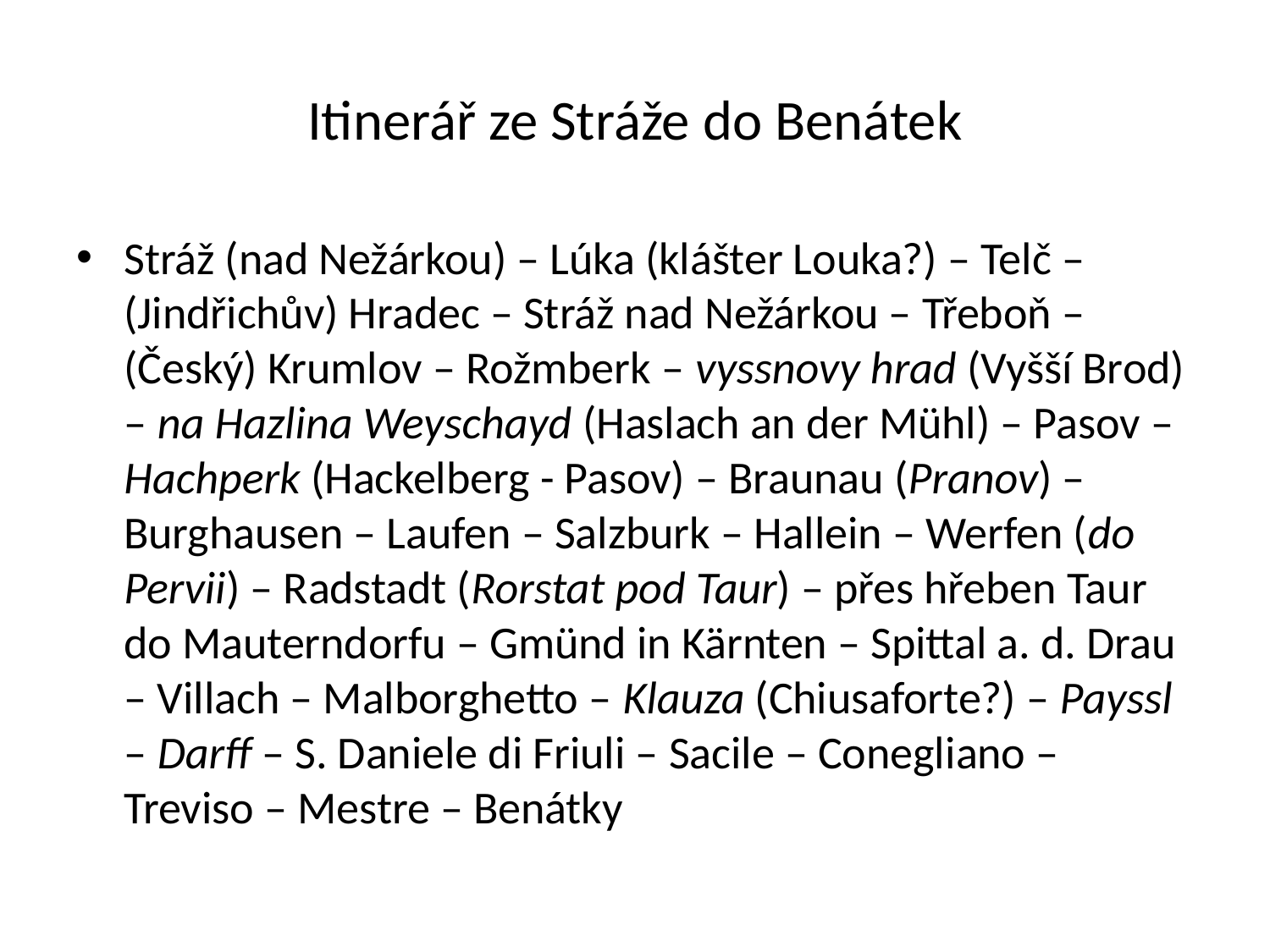

# Itinerář ze Stráže do Benátek
Stráž (nad Nežárkou) – Lúka (klášter Louka?) – Telč – (Jindřichův) Hradec – Stráž nad Nežárkou – Třeboň – (Český) Krumlov – Rožmberk – vyssnovy hrad (Vyšší Brod) – na Hazlina Weyschayd (Haslach an der Mühl) – Pasov – Hachperk (Hackelberg - Pasov) – Braunau (Pranov) – Burghausen – Laufen – Salzburk – Hallein – Werfen (do Pervii) – Radstadt (Rorstat pod Taur) – přes hřeben Taur do Mauterndorfu – Gmünd in Kärnten – Spittal a. d. Drau – Villach – Malborghetto – Klauza (Chiusaforte?) – Payssl – Darff – S. Daniele di Friuli – Sacile – Conegliano – Treviso – Mestre – Benátky